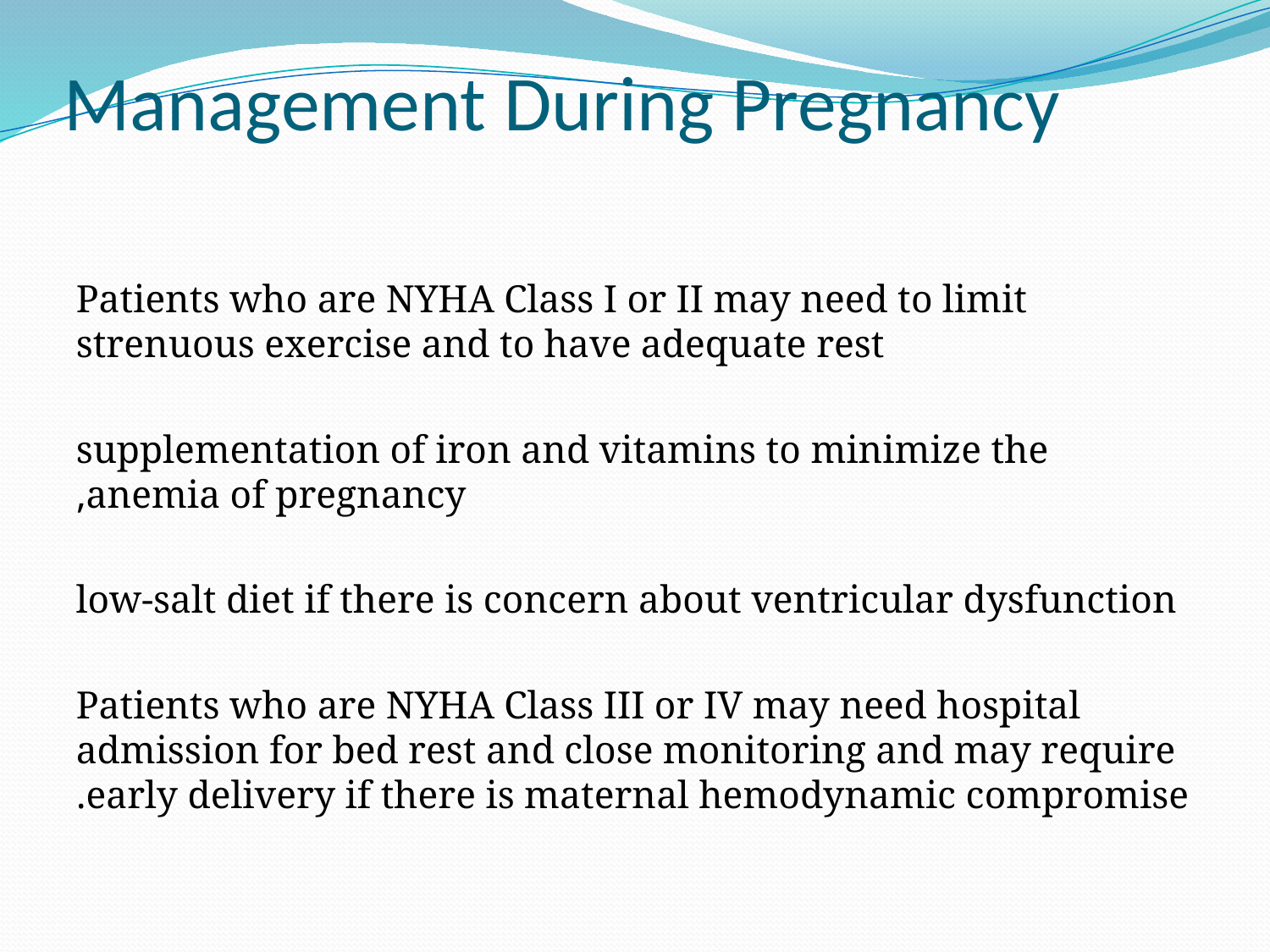

# Management During Pregnancy
Patients who are NYHA Class I or II may need to limit strenuous exercise and to have adequate rest

 supplementation of iron and vitamins to minimize the anemia of pregnancy,

 low-salt diet if there is concern about ventricular dysfunction

Patients who are NYHA Class III or IV may need hospital admission for bed rest and close monitoring and may require early delivery if there is maternal hemodynamic compromise.